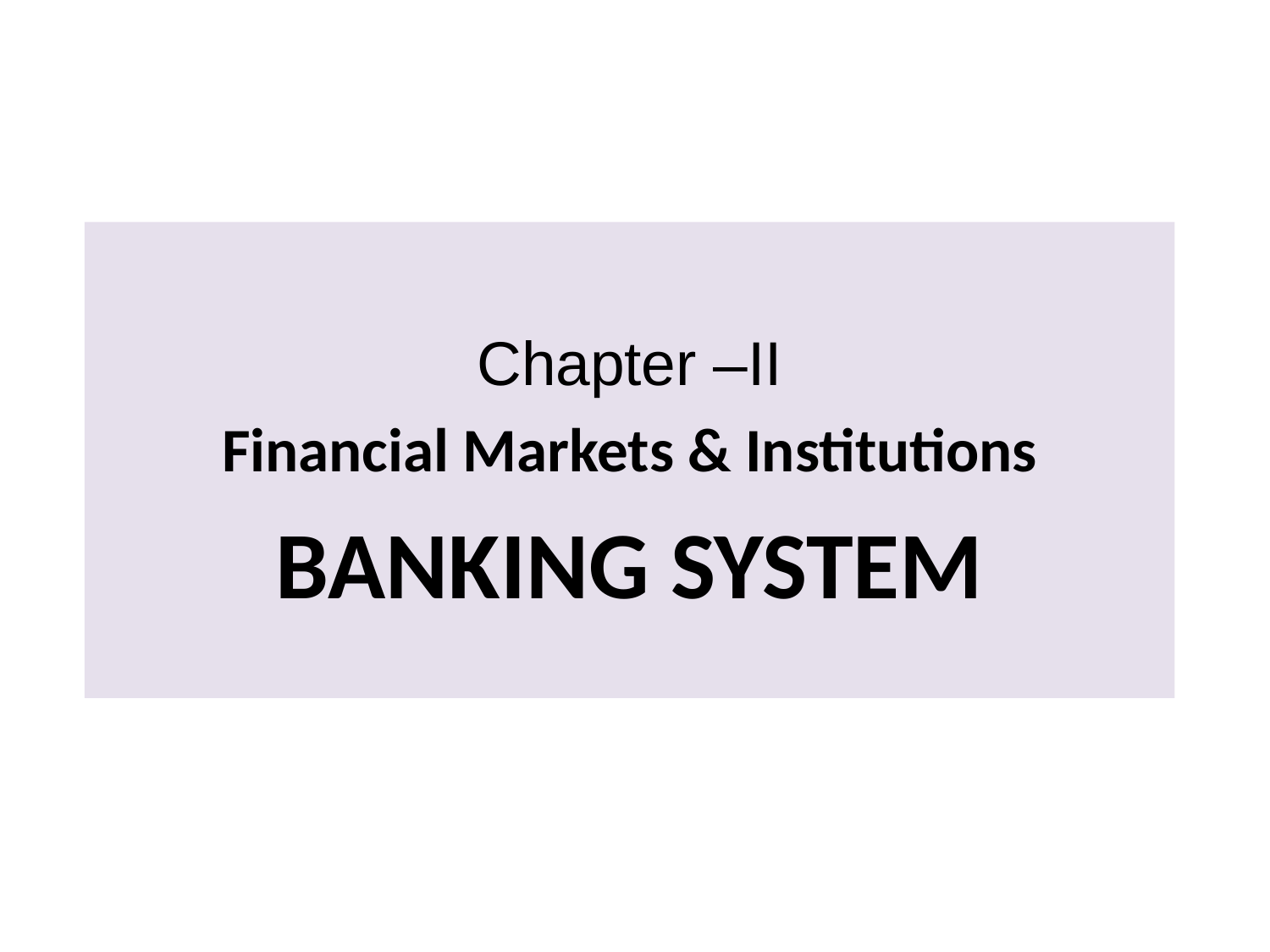

Chapter –II
Financial Markets & Institutions
BANKING SYSTEM